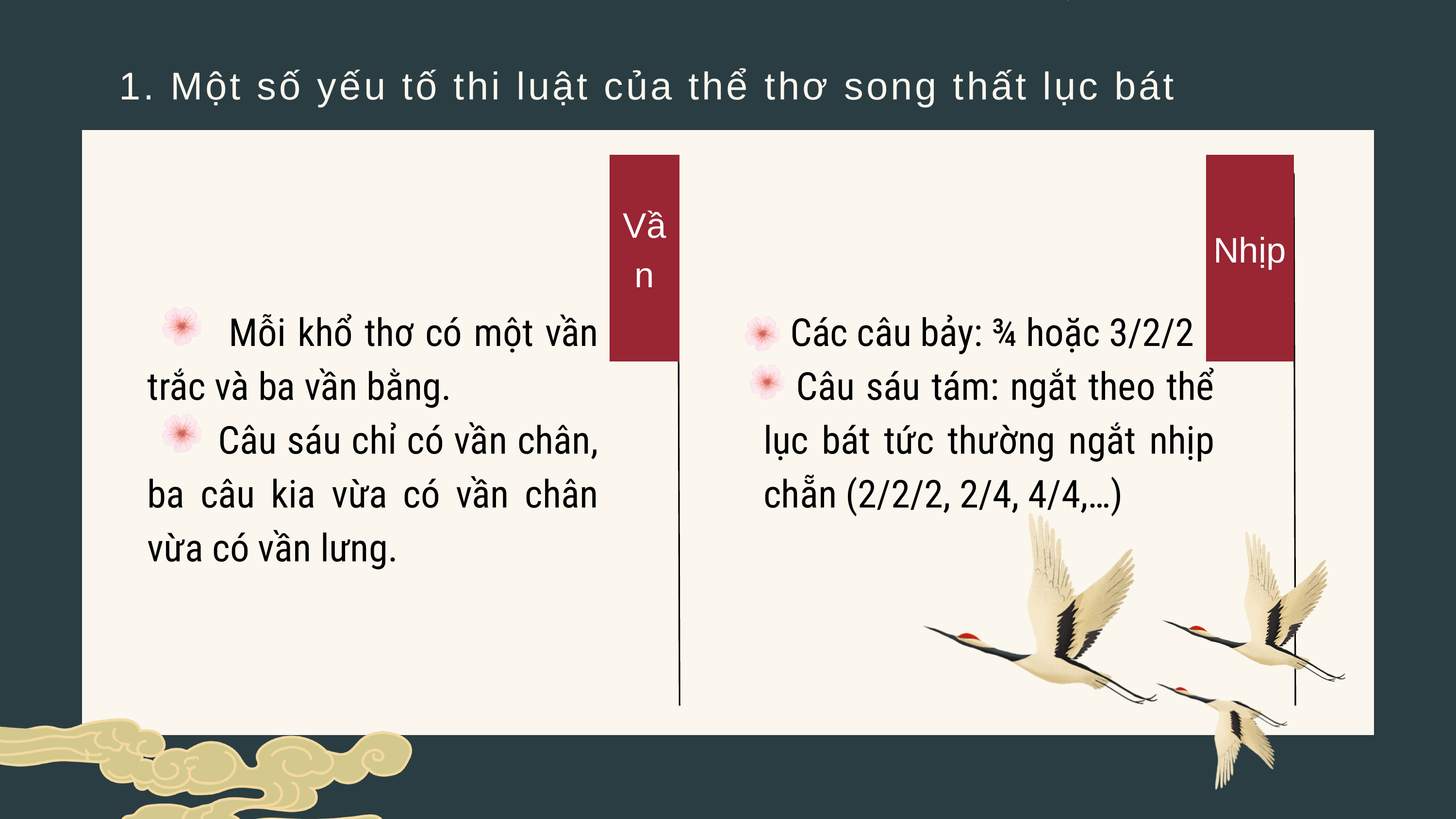

1. Một số yếu tố thi luật của thể thơ song thất lục bát

Vần

Nhịp

       Mỗi khổ thơ có một vần trắc và ba vần bằng.
       Câu sáu chỉ có vần chân, ba câu kia vừa có vần chân vừa có vần lưng.

   Các câu bảy: ¾ hoặc 3/2/2
   Câu sáu tám: ngắt theo thể lục bát tức thường ngắt nhịp chẵn (2/2/2, 2/4, 4/4,…)